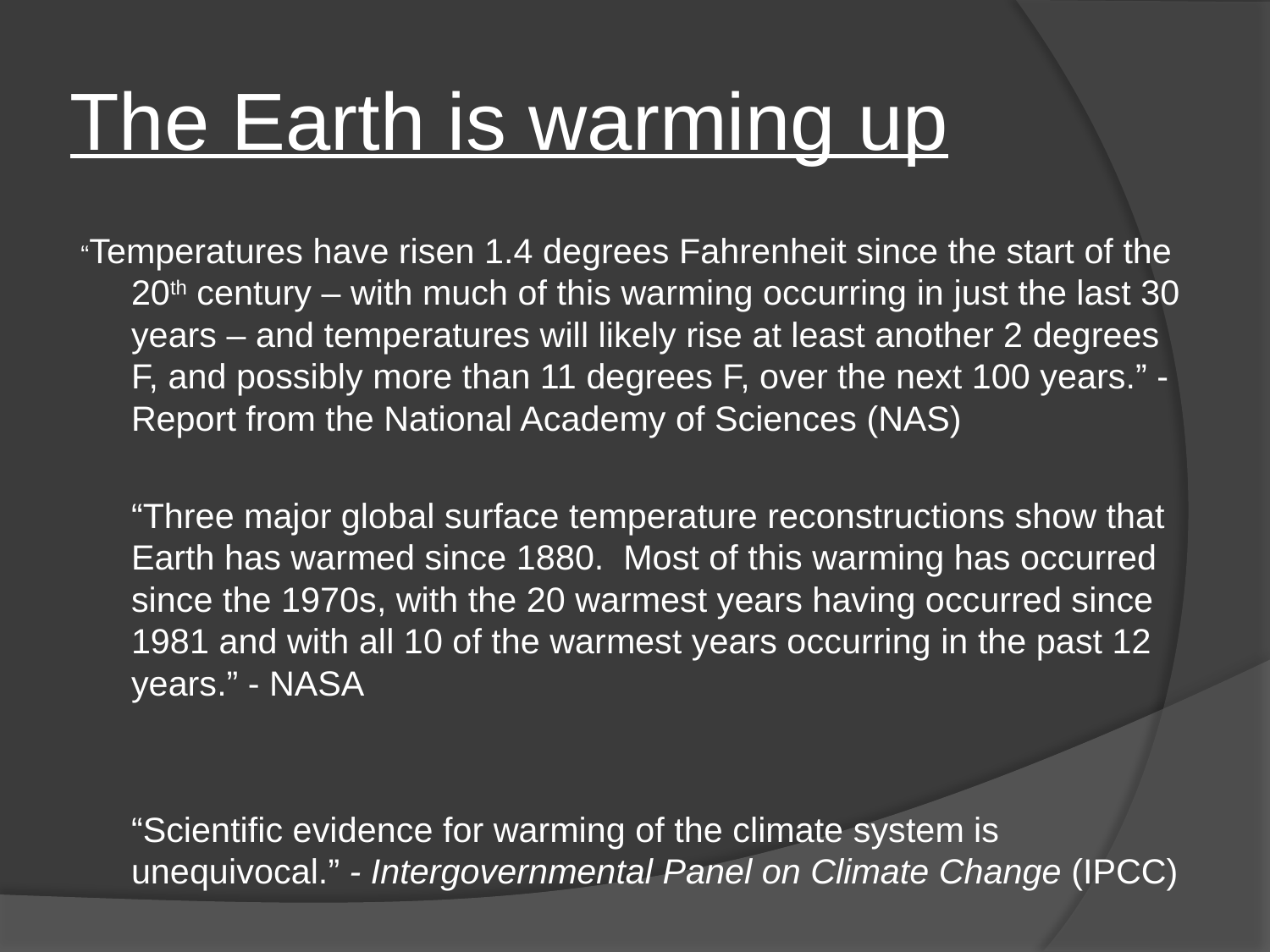

# The Earth is warming up
“Temperatures have risen 1.4 degrees Fahrenheit since the start of the 20th century – with much of this warming occurring in just the last 30 years – and temperatures will likely rise at least another 2 degrees F, and possibly more than 11 degrees F, over the next 100 years.” - Report from the National Academy of Sciences (NAS)

	“Three major global surface temperature reconstructions show that Earth has warmed since 1880.  Most of this warming has occurred since the 1970s, with the 20 warmest years having occurred since 1981 and with all 10 of the warmest years occurring in the past 12 years.” - NASA

	“Scientific evidence for warming of the climate system is unequivocal.” - Intergovernmental Panel on Climate Change (IPCC)